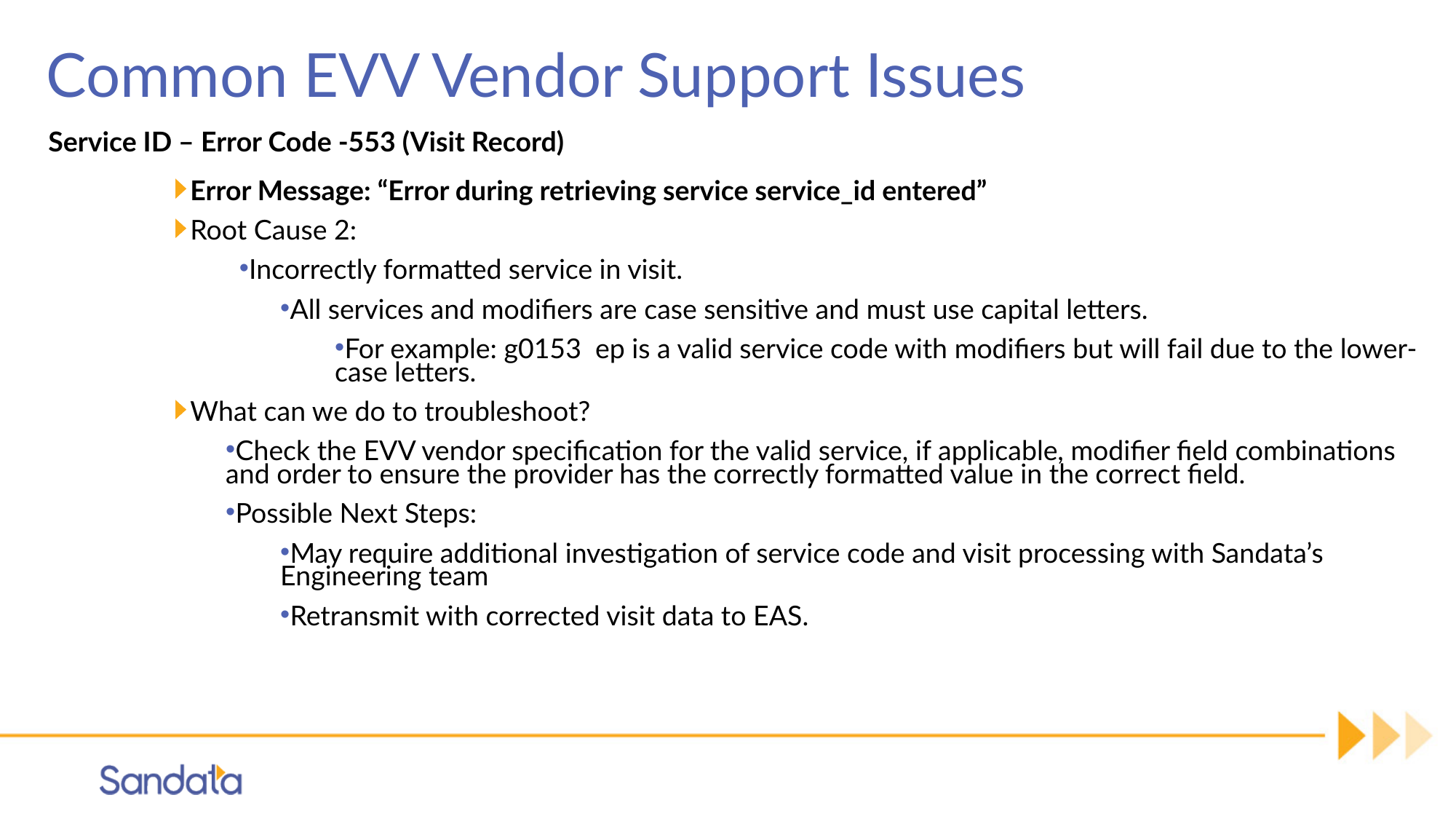

# Common EVV Vendor Support Issues
Service ID – Error Code -553 (Visit Record)
Error Message: “Error during retrieving service service_id entered”
Root Cause 2:
Incorrectly formatted service in visit.
All services and modifiers are case sensitive and must use capital letters.
For example: g0153  ep is a valid service code with modifiers but will fail due to the lower-case letters.
What can we do to troubleshoot?
Check the EVV vendor specification for the valid service, if applicable, modifier field combinations and order to ensure the provider has the correctly formatted value in the correct field.
Possible Next Steps:
May require additional investigation of service code and visit processing with Sandata’s Engineering team
Retransmit with corrected visit data to EAS.